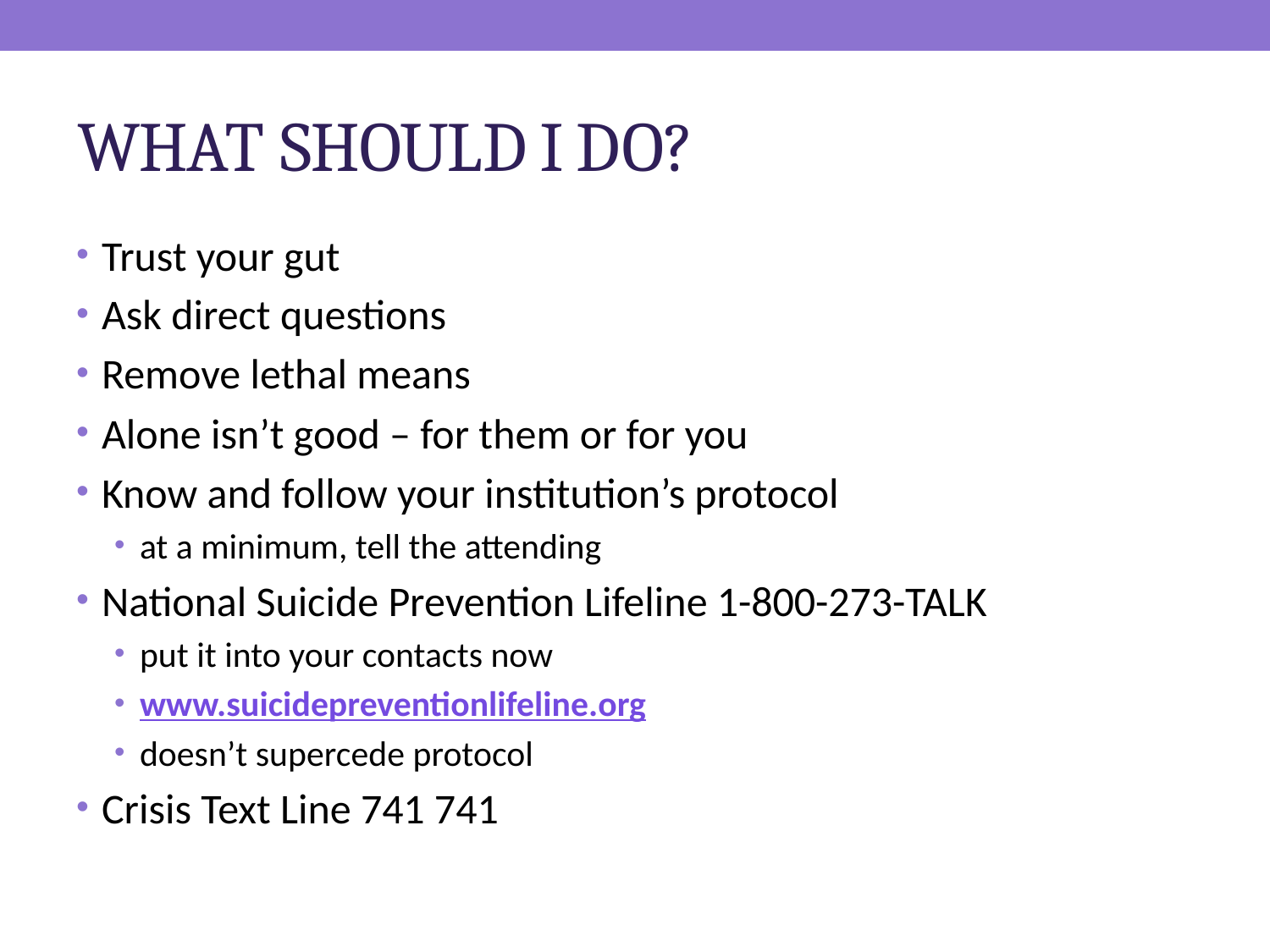

# WHAT SHOULD I DO?
Trust your gut
Ask direct questions
Remove lethal means
Alone isn’t good – for them or for you
Know and follow your institution’s protocol
at a minimum, tell the attending
National Suicide Prevention Lifeline 1-800-273-TALK
put it into your contacts now
www.suicidepreventionlifeline.org
doesn’t supercede protocol
Crisis Text Line 741 741